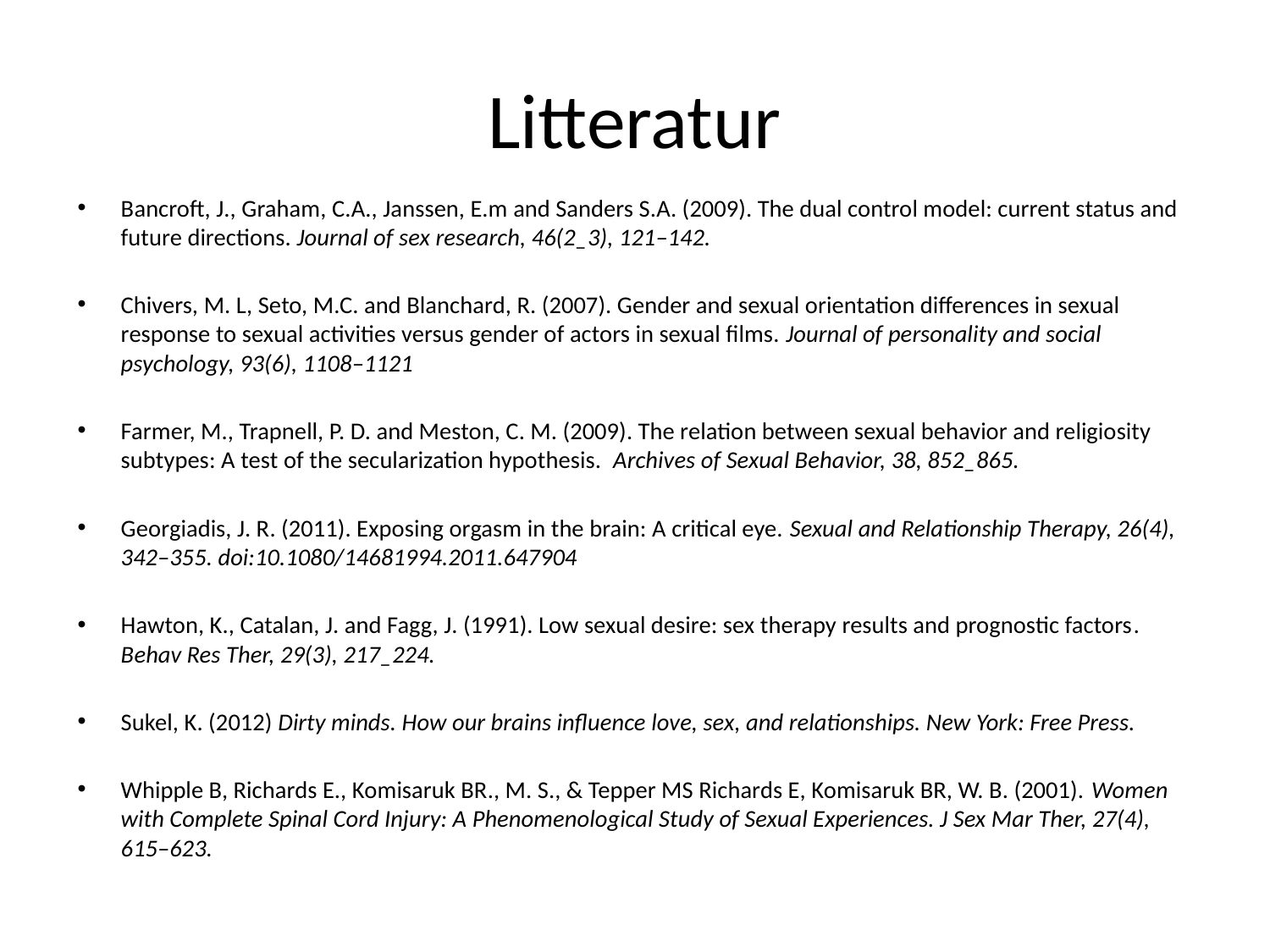

# Litteratur
Bancroft, J., Graham, C.A., Janssen, E.m and Sanders S.A. (2009). The dual control model: current status and future directions. Journal of sex research, 46(2_3), 121–142.

Chivers, M. L, Seto, M.C. and Blanchard, R. (2007). Gender and sexual orientation differences in sexual response to sexual activities versus gender of actors in sexual films. Journal of personality and social psychology, 93(6), 1108–1121

Farmer, M., Trapnell, P. D. and Meston, C. M. (2009). The relation between sexual behavior and religiosity subtypes: A test of the secularization hypothesis.  Archives of Sexual Behavior, 38, 852_865.

Georgiadis, J. R. (2011). Exposing orgasm in the brain: A critical eye. Sexual and Relationship Therapy, 26(4), 342–355. doi:10.1080/14681994.2011.647904

Hawton, K., Catalan, J. and Fagg, J. (1991). Low sexual desire: sex therapy results and prognostic factors. Behav Res Ther, 29(3), 217_224.

Sukel, K. (2012) Dirty minds. How our brains influence love, sex, and relationships. New York: Free Press.

Whipple B, Richards E., Komisaruk BR., M. S., & Tepper MS Richards E, Komisaruk BR, W. B. (2001). Women with Complete Spinal Cord Injury: A Phenomenological Study of Sexual Experiences. J Sex Mar Ther, 27(4), 615–623.